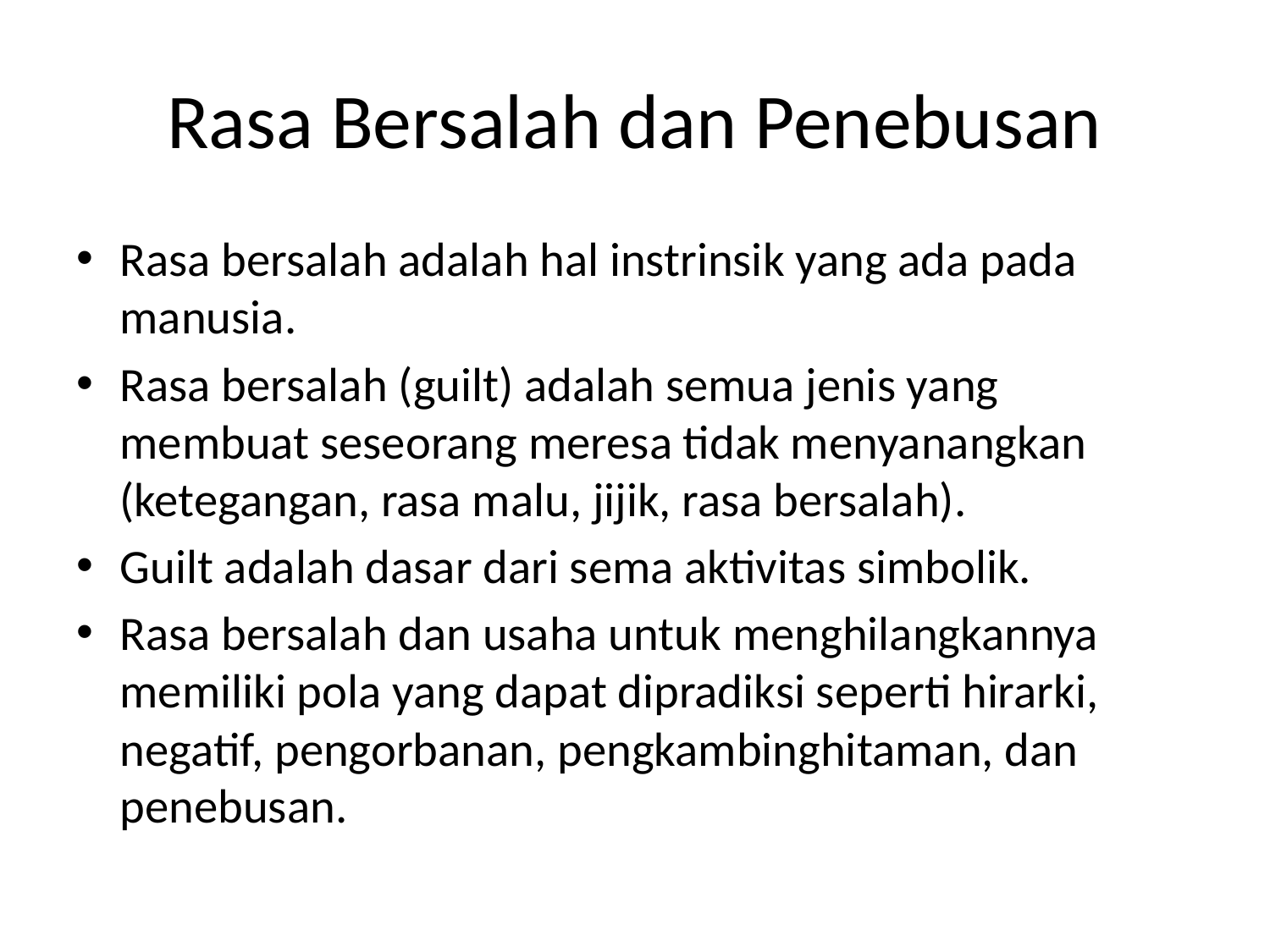

# Rasa Bersalah dan Penebusan
Rasa bersalah adalah hal instrinsik yang ada pada manusia.
Rasa bersalah (guilt) adalah semua jenis yang membuat seseorang meresa tidak menyanangkan (ketegangan, rasa malu, jijik, rasa bersalah).
Guilt adalah dasar dari sema aktivitas simbolik.
Rasa bersalah dan usaha untuk menghilangkannya memiliki pola yang dapat dipradiksi seperti hirarki, negatif, pengorbanan, pengkambinghitaman, dan penebusan.